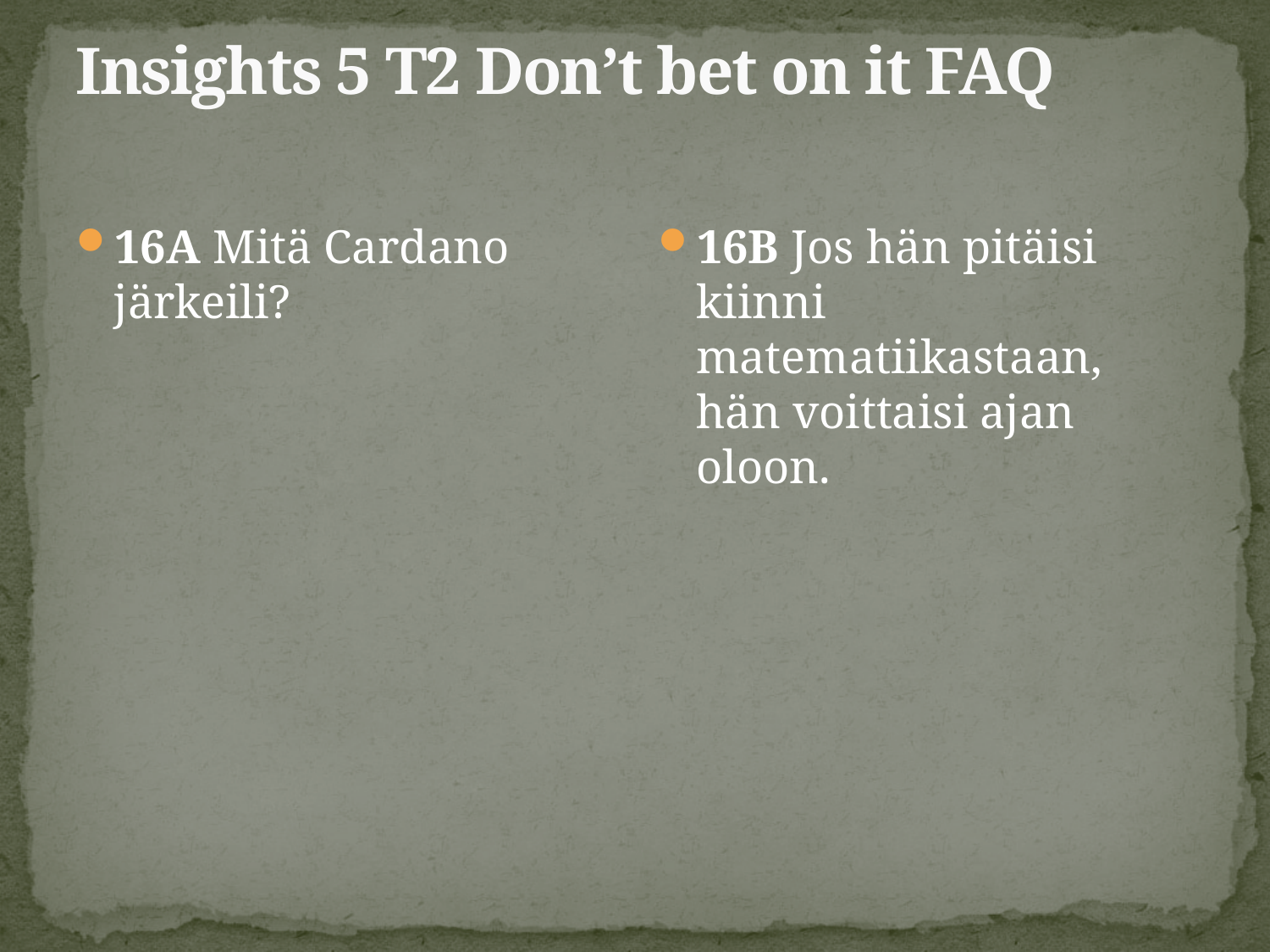

# Insights 5 T2 Don’t bet on it FAQ
16A Mitä Cardano järkeili?
16B Jos hän pitäisi kiinni matematiikastaan, hän voittaisi ajan oloon.